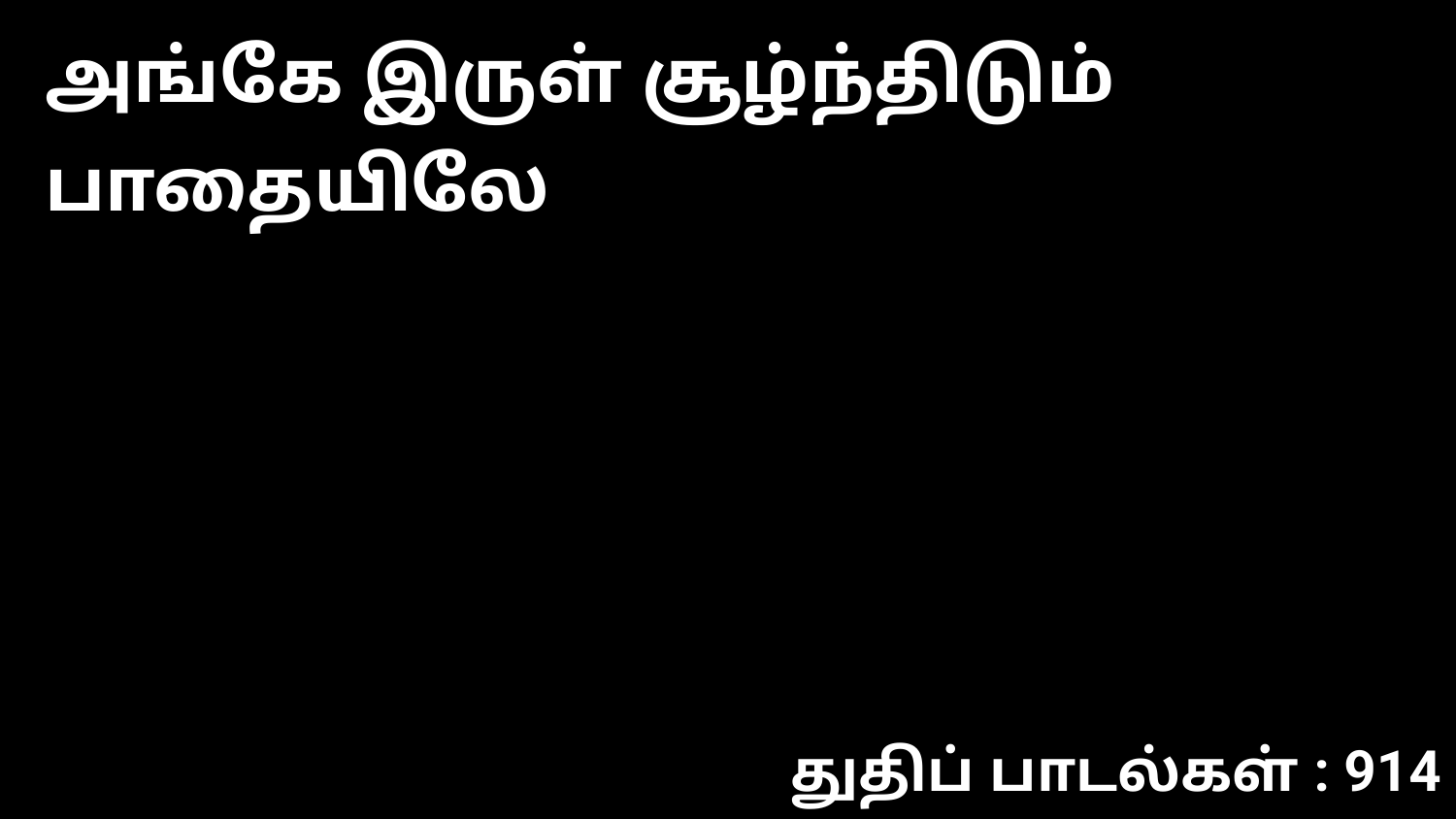

அங்கே இருள் சூழ்ந்திடும் பாதையிலே
துதிப் பாடல்கள் : 914